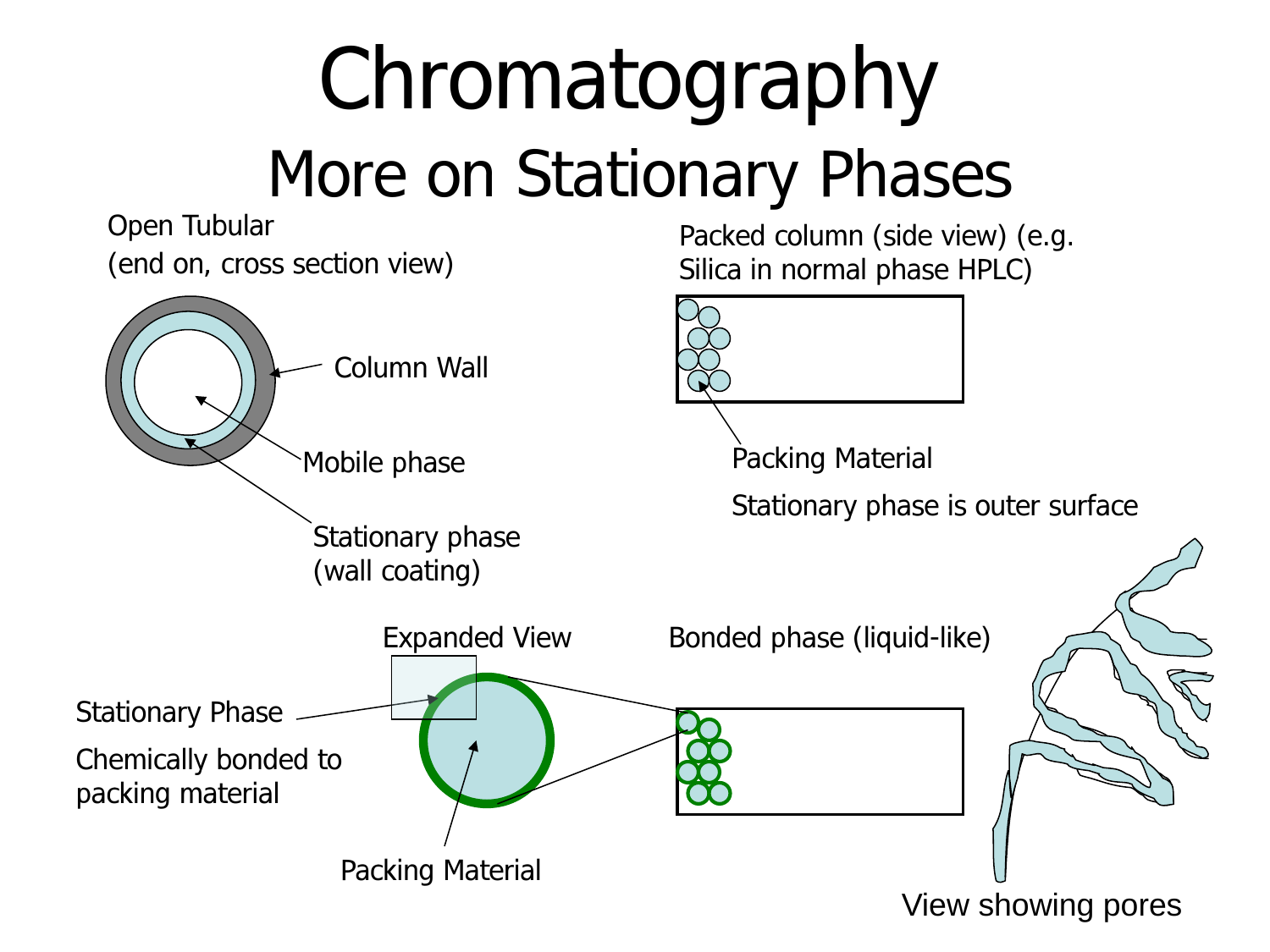

# Chromatography More on Stationary Phases
Open Tubular
(end on, cross section view)
Packed column (side view) (e.g. Silica in normal phase HPLC)

Column Wall

Packing Material
Stationary phase is outer surface

Mobile phase
Stationary phase (wall coating)

Expanded View
Bonded phase (liquid-like)

Stationary Phase
Chemically bonded to packing material

Packing Material
View showing pores